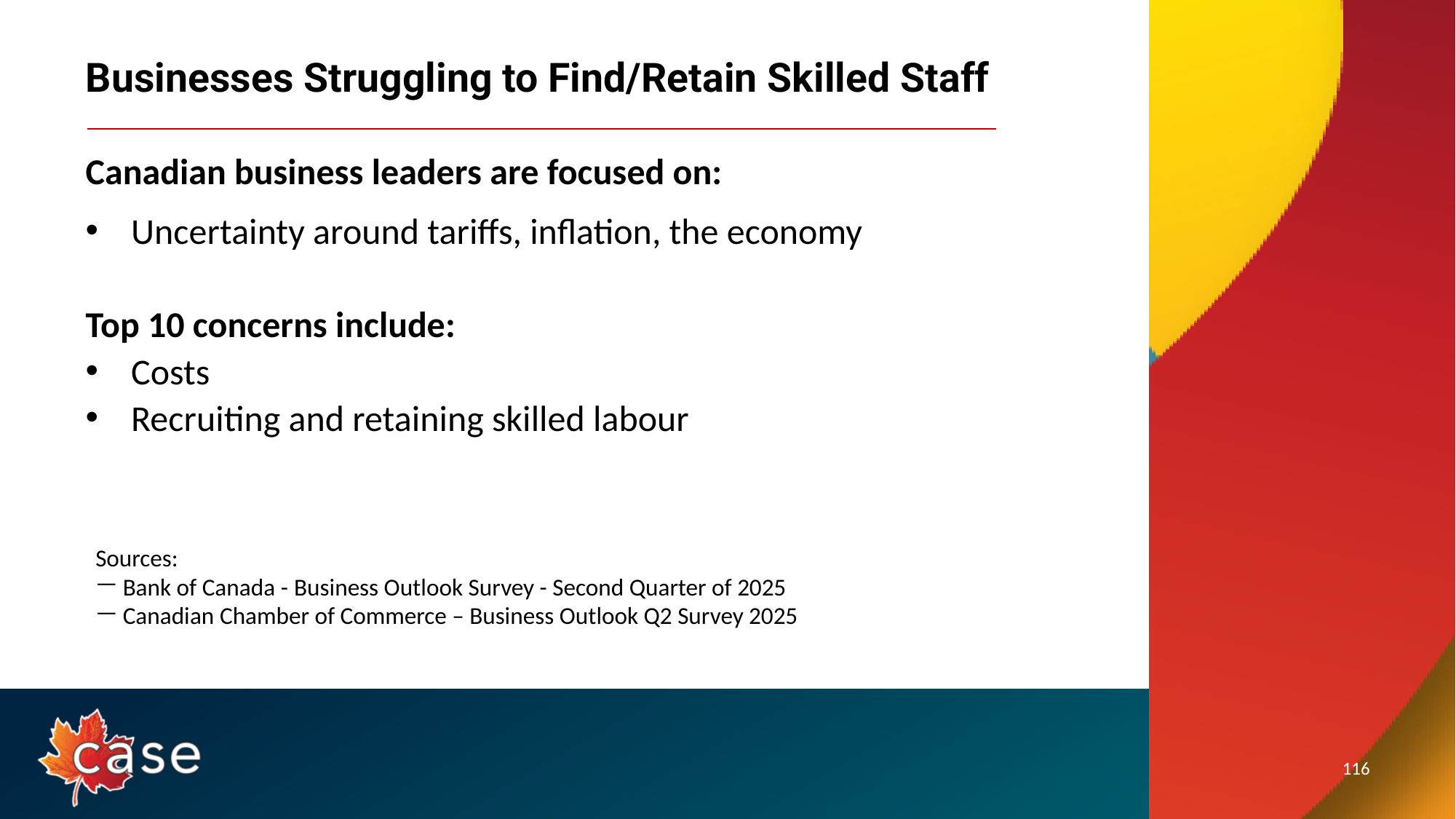

# Businesses Struggling to Find/Retain Skilled Staff
Canadian business leaders are focused on:
Uncertainty around tariffs, inflation, the economy

Top 10 concerns include:
Costs
Recruiting and retaining skilled labour
Sources:
Bank of Canada - Business Outlook Survey - Second Quarter of 2025
Canadian Chamber of Commerce – Business Outlook Q2 Survey 2025
116